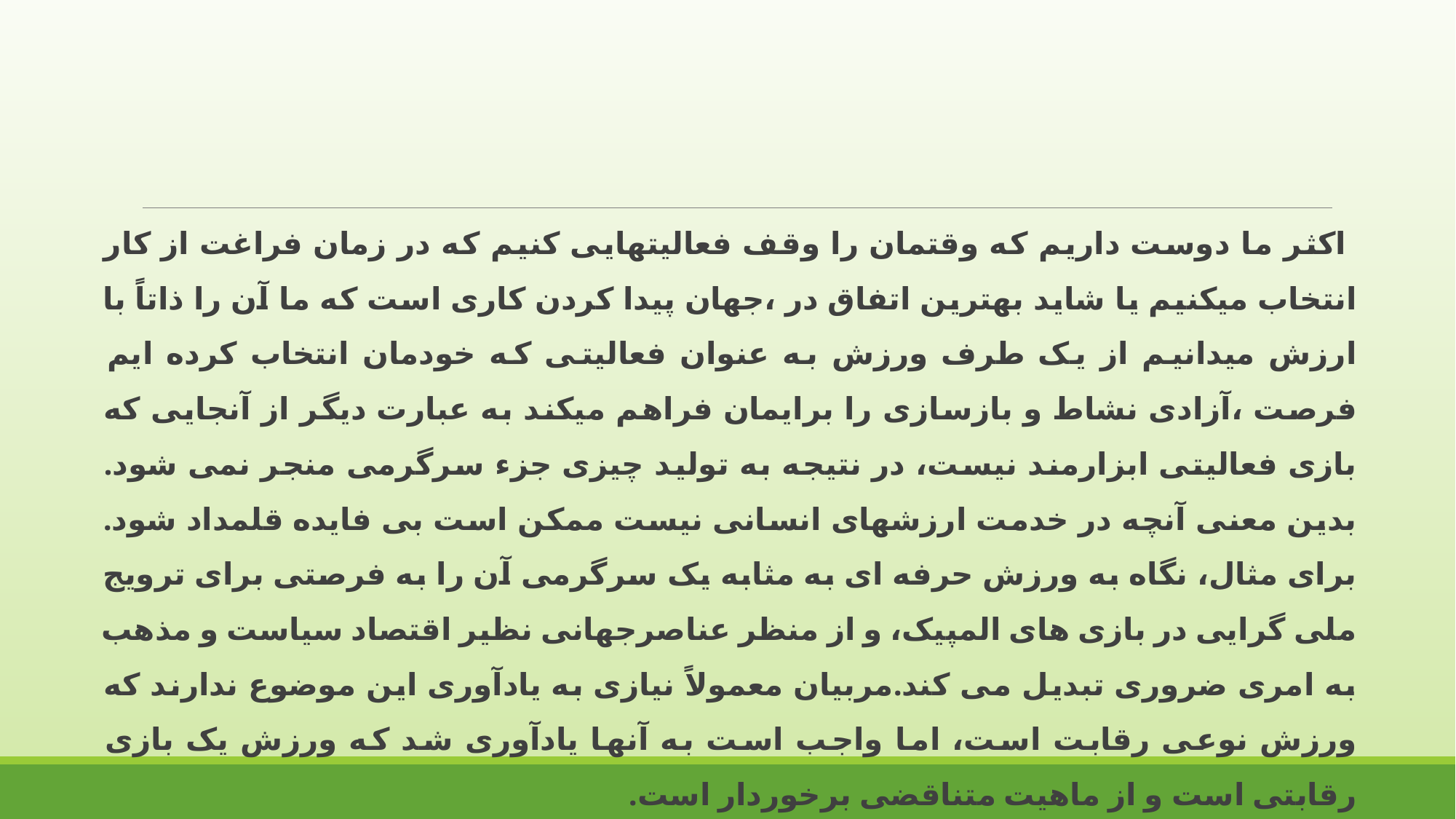

اکثر ما دوست داریم که وقتمان را وقف فعالیتهایی کنیم که در زمان فراغت از کار انتخاب میکنیم یا شاید بهترین اتفاق در ،جهان پیدا کردن کاری است که ما آن را ذاتاً با ارزش میدانیم از یک طرف ورزش به عنوان فعالیتی که خودمان انتخاب کرده ایم فرصت ،آزادی نشاط و بازسازی را برایمان فراهم میکند به عبارت دیگر از آنجایی که بازی فعالیتی ابزارمند نیست، در نتیجه به تولید چیزی جزء سرگرمی منجر نمی شود. بدین معنی آنچه در خدمت ارزشهای انسانی نیست ممکن است بی فایده قلمداد شود. برای مثال، نگاه به ورزش حرفه ای به مثابه یک سرگرمی آن را به فرصتی برای ترویج ملی گرایی در بازی های المپیک، و از منظر عناصرجهانی نظیر اقتصاد سیاست و مذهب به امری ضروری تبدیل می کند.مربیان معمولاً نیازی به یادآوری این موضوع ندارند که ورزش نوعی رقابت است، اما واجب است به آنها یادآوری شد که ورزش یک بازی رقابتی است و از ماهیت متناقضی برخوردار است.